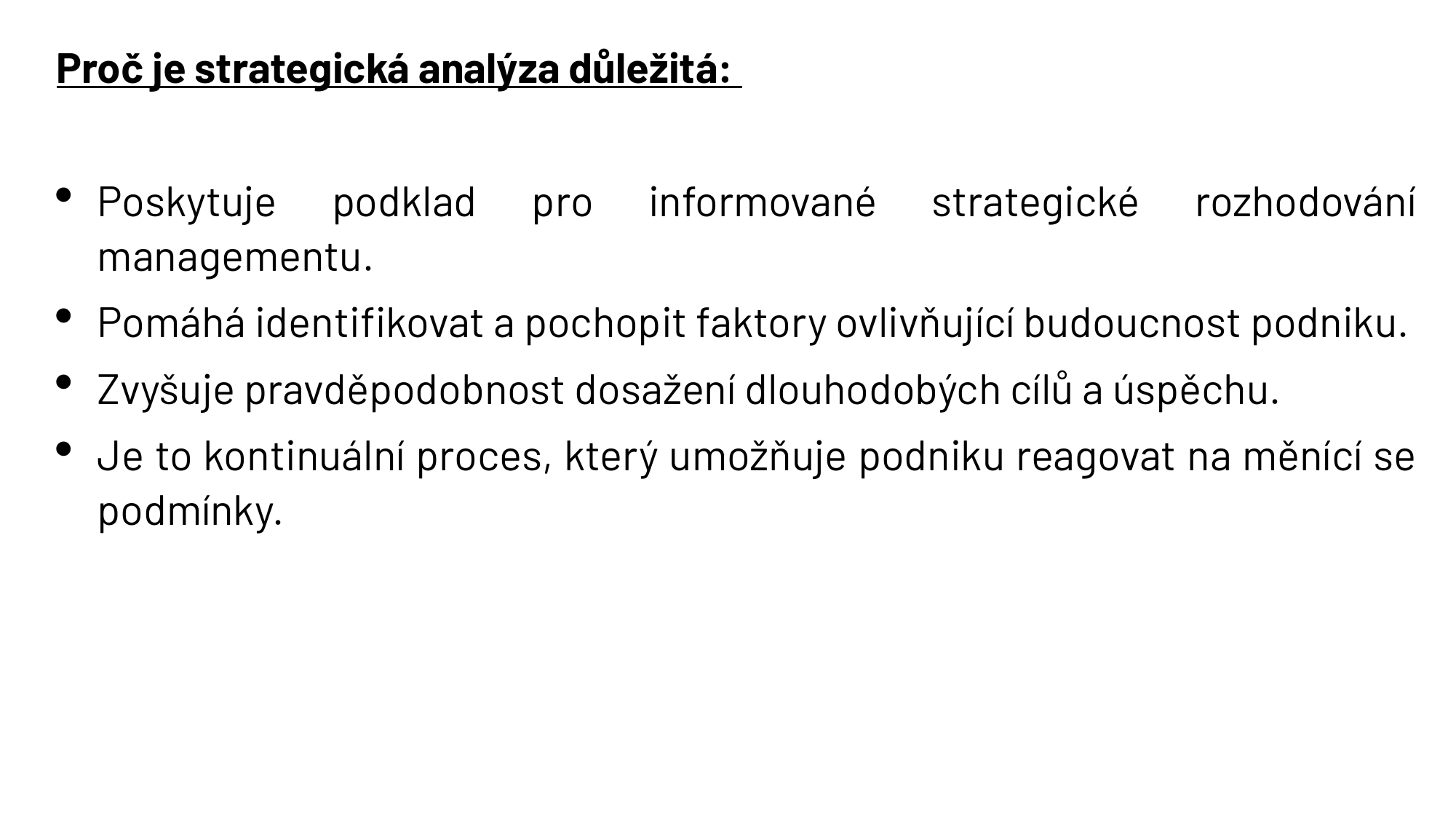

Proč je strategická analýza důležitá:

Poskytuje podklad pro informované strategické rozhodování managementu.
Pomáhá identifikovat a pochopit faktory ovlivňující budoucnost podniku.
Zvyšuje pravděpodobnost dosažení dlouhodobých cílů a úspěchu.
Je to kontinuální proces, který umožňuje podniku reagovat na měnící se podmínky.